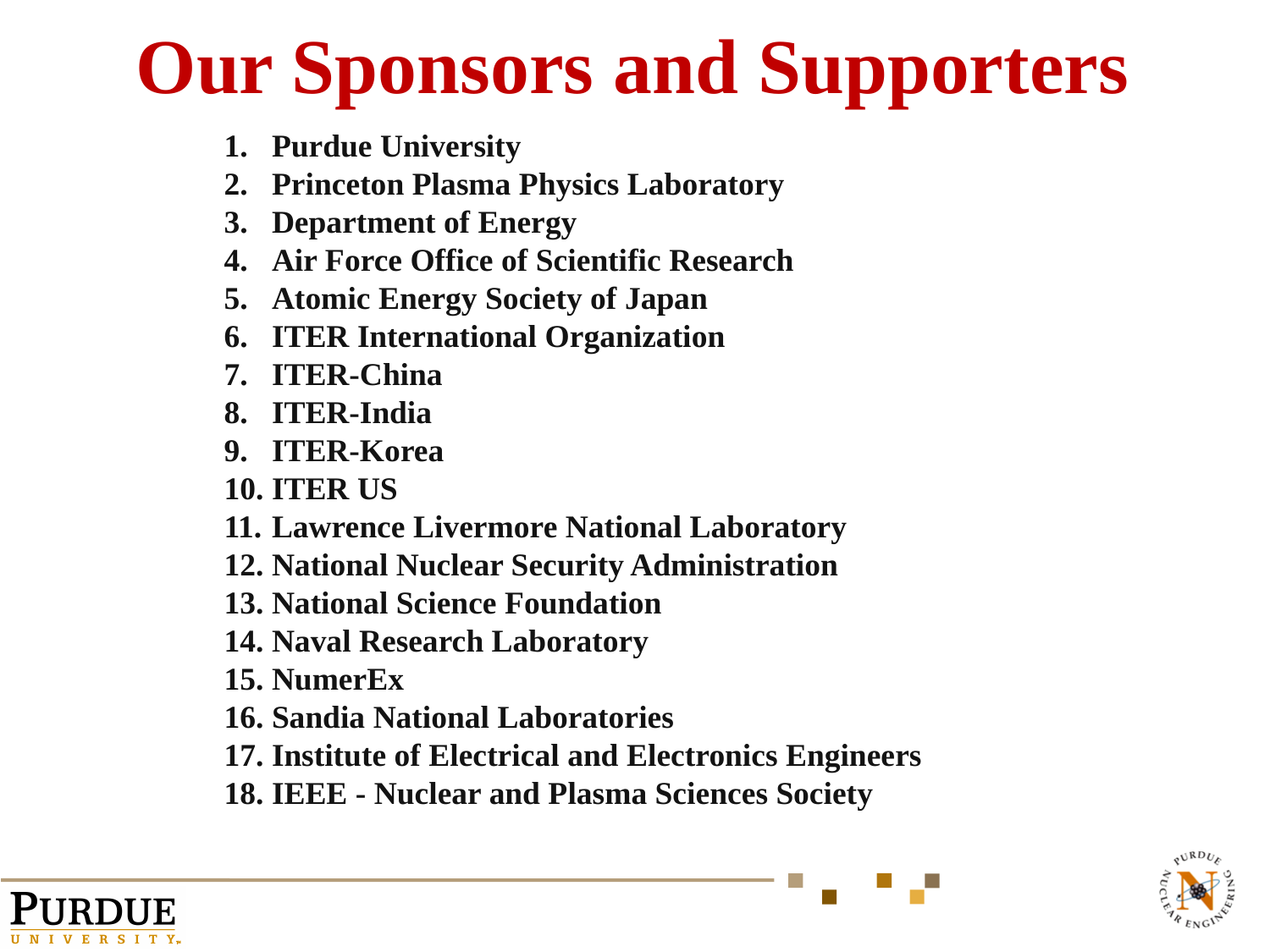

Our Sponsors and Supporters
Purdue University
Princeton Plasma Physics Laboratory
Department of Energy
Air Force Office of Scientific Research
Atomic Energy Society of Japan
ITER International Organization
ITER-China
ITER-India
ITER-Korea
ITER US
Lawrence Livermore National Laboratory
National Nuclear Security Administration
National Science Foundation
Naval Research Laboratory
NumerEx
Sandia National Laboratories
Institute of Electrical and Electronics Engineers
IEEE - Nuclear and Plasma Sciences Society